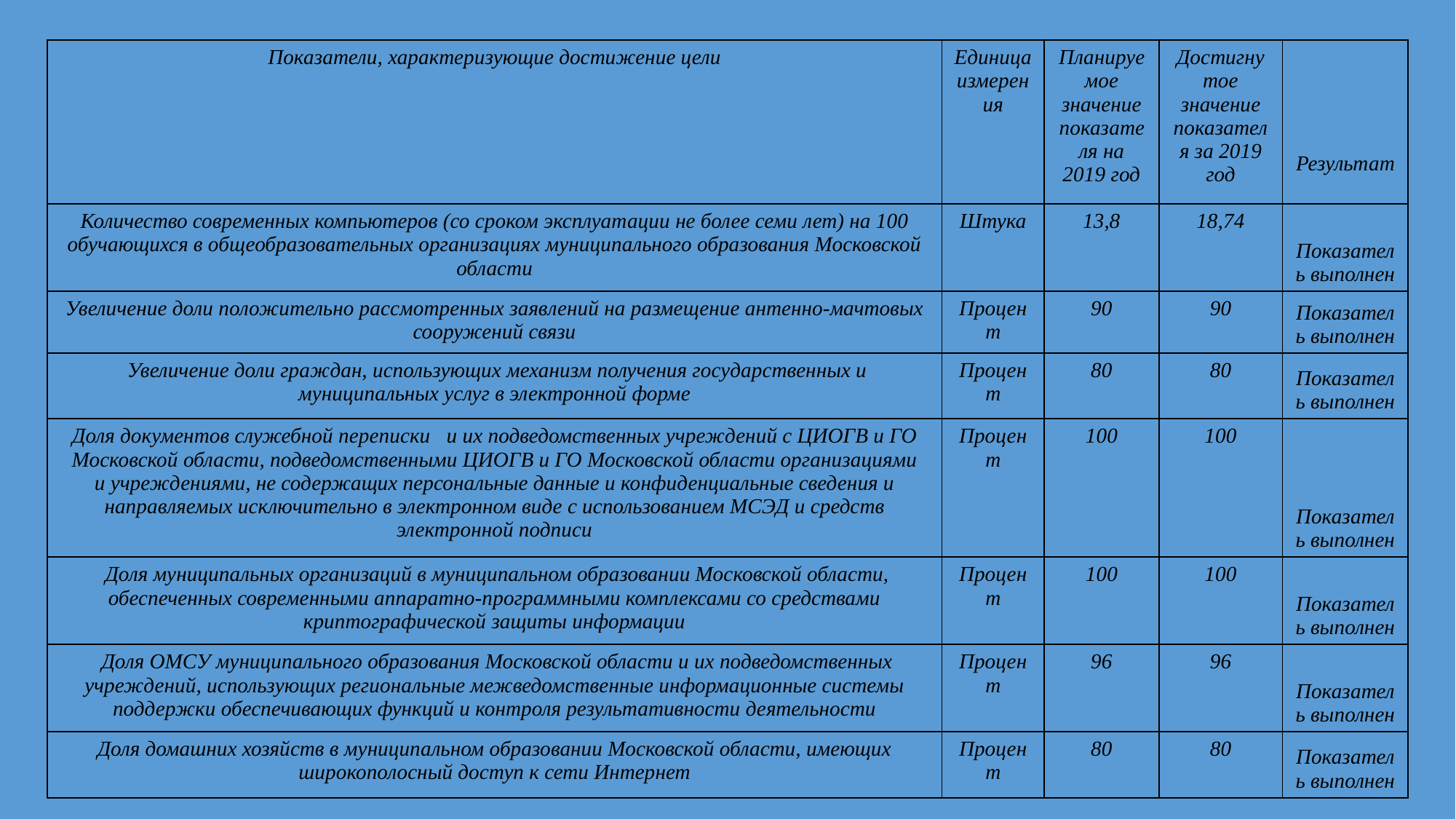

| Показатели, характеризующие достижение цели | Единица измерения | Планируемое значение показателя на 2019 год | Достигнутое значение показателя за 2019 год | Результат |
| --- | --- | --- | --- | --- |
| Количество современных компьютеров (со сроком эксплуатации не более семи лет) на 100 обучающихся в общеобразовательных организациях муниципального образования Московской области | Штука | 13,8 | 18,74 | Показатель выполнен |
| Увеличение доли положительно рассмотренных заявлений на размещение антенно-мачтовых сооружений связи | Процент | 90 | 90 | Показатель выполнен |
| Увеличение доли граждан, использующих механизм получения государственных и муниципальных услуг в электронной форме | Процент | 80 | 80 | Показатель выполнен |
| Доля документов служебной переписки и их подведомственных учреждений с ЦИОГВ и ГО Московской области, подведомственными ЦИОГВ и ГО Московской области организациями и учреждениями, не содержащих персональные данные и конфиденциальные сведения и направляемых исключительно в электронном виде с использованием МСЭД и средств электронной подписи | Процент | 100 | 100 | Показатель выполнен |
| Доля муниципальных организаций в муниципальном образовании Московской области, обеспеченных современными аппаратно-программными комплексами со средствами криптографической защиты информации | Процент | 100 | 100 | Показатель выполнен |
| Доля ОМСУ муниципального образования Московской области и их подведомственных учреждений, использующих региональные межведомственные информационные системы поддержки обеспечивающих функций и контроля результативности деятельности | Процент | 96 | 96 | Показатель выполнен |
| Доля домашних хозяйств в муниципальном образовании Московской области, имеющих широкополосный доступ к сети Интернет | Процент | 80 | 80 | Показатель выполнен |